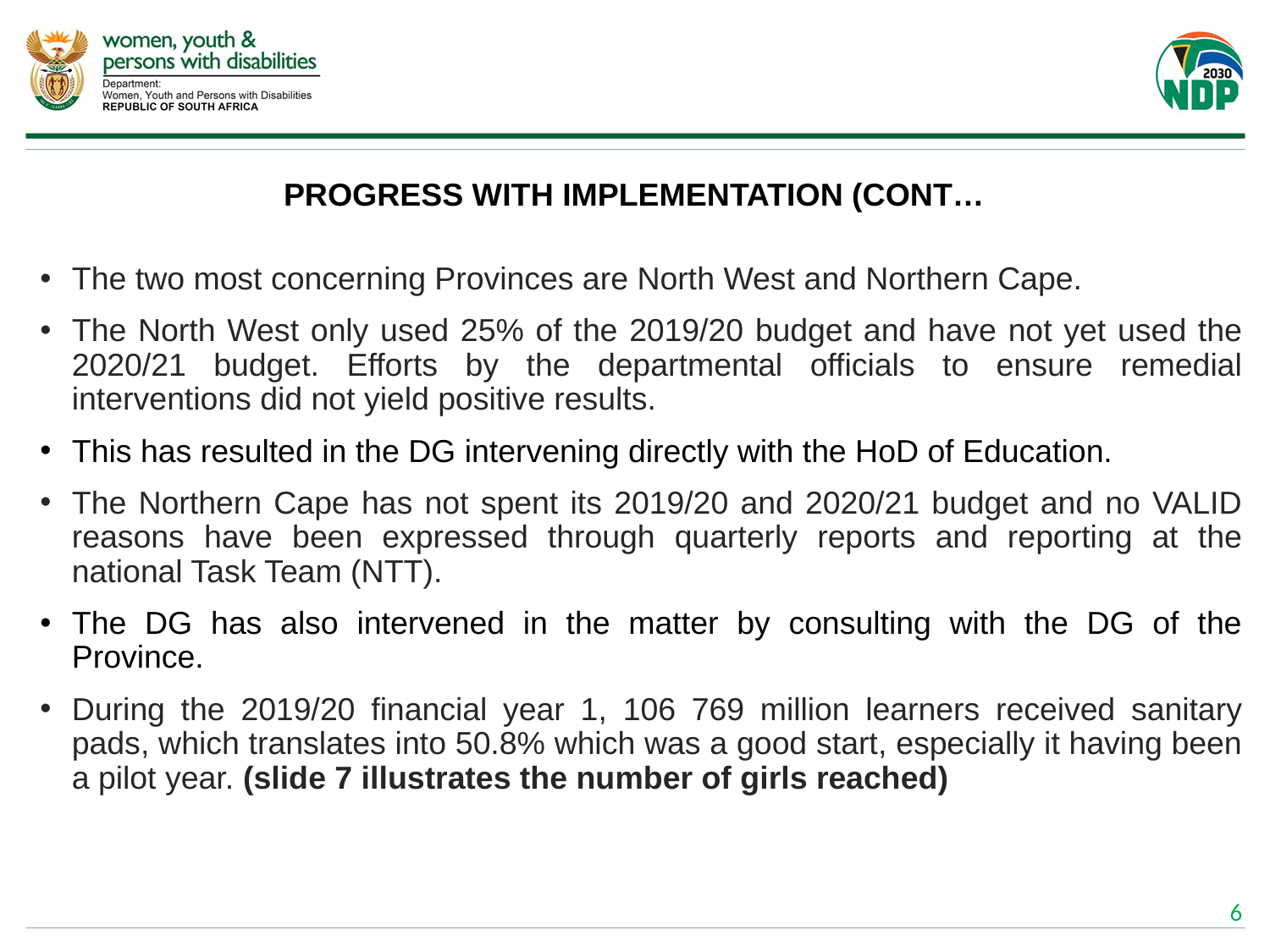

# PROGRESS WITH IMPLEMENTATION (CONT…
The two most concerning Provinces are North West and Northern Cape.
The North West only used 25% of the 2019/20 budget and have not yet used the 2020/21 budget. Efforts by the departmental officials to ensure remedial interventions did not yield positive results.
This has resulted in the DG intervening directly with the HoD of Education.
The Northern Cape has not spent its 2019/20 and 2020/21 budget and no VALID reasons have been expressed through quarterly reports and reporting at the national Task Team (NTT).
The DG has also intervened in the matter by consulting with the DG of the Province.
During the 2019/20 financial year 1, 106 769 million learners received sanitary pads, which translates into 50.8% which was a good start, especially it having been a pilot year. (slide 7 illustrates the number of girls reached)